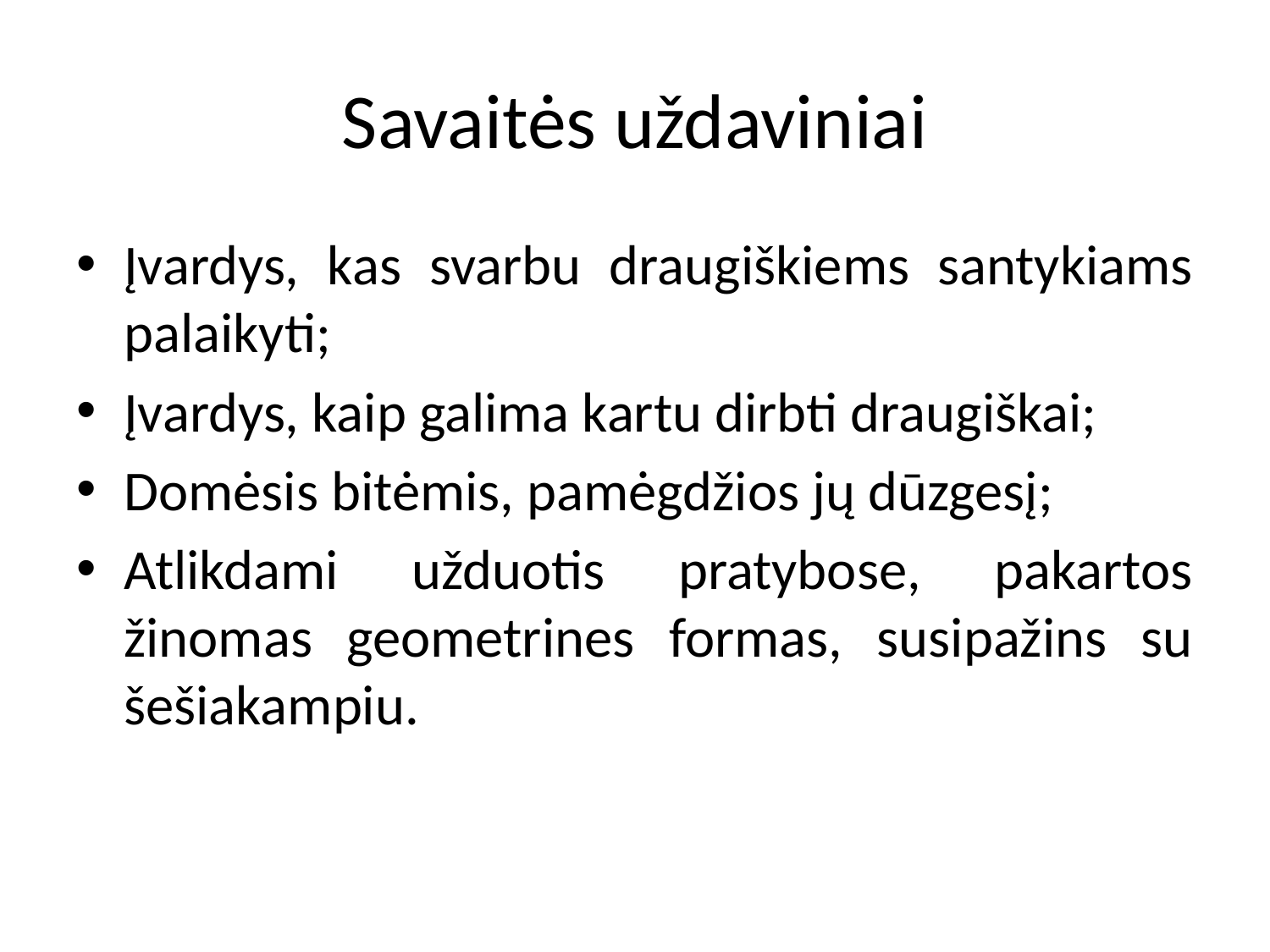

# Savaitės uždaviniai
Įvardys, kas svarbu draugiškiems santykiams palaikyti;
Įvardys, kaip galima kartu dirbti draugiškai;
Domėsis bitėmis, pamėgdžios jų dūzgesį;
Atlikdami užduotis pratybose, pakartos žinomas geometrines formas, susipažins su šešiakampiu.